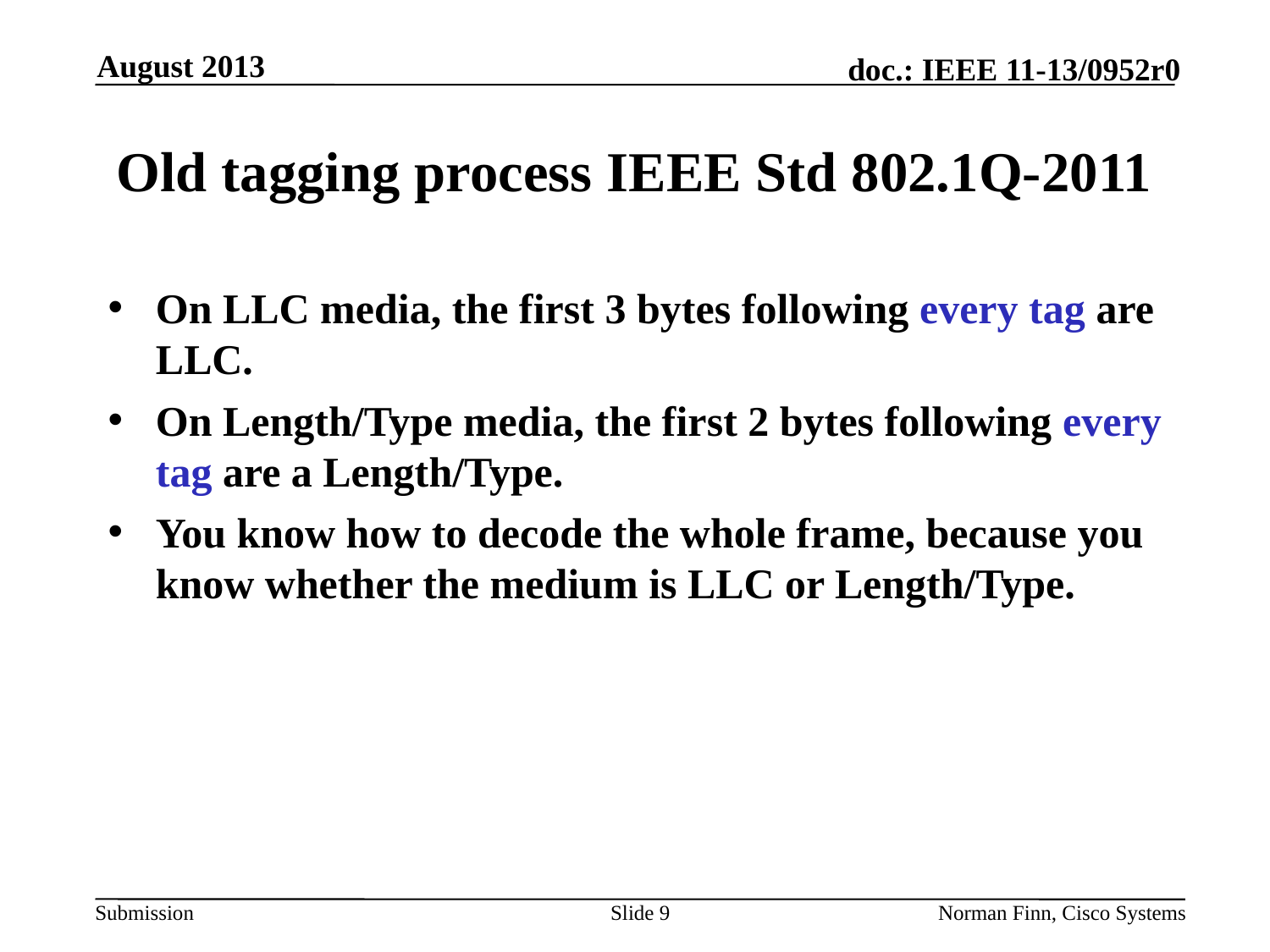

August 2013
# Old tagging process IEEE Std 802.1Q-2011
On LLC media, the first 3 bytes following every tag are LLC.
On Length/Type media, the first 2 bytes following every tag are a Length/Type.
You know how to decode the whole frame, because you know whether the medium is LLC or Length/Type.
Slide 9
Norman Finn, Cisco Systems